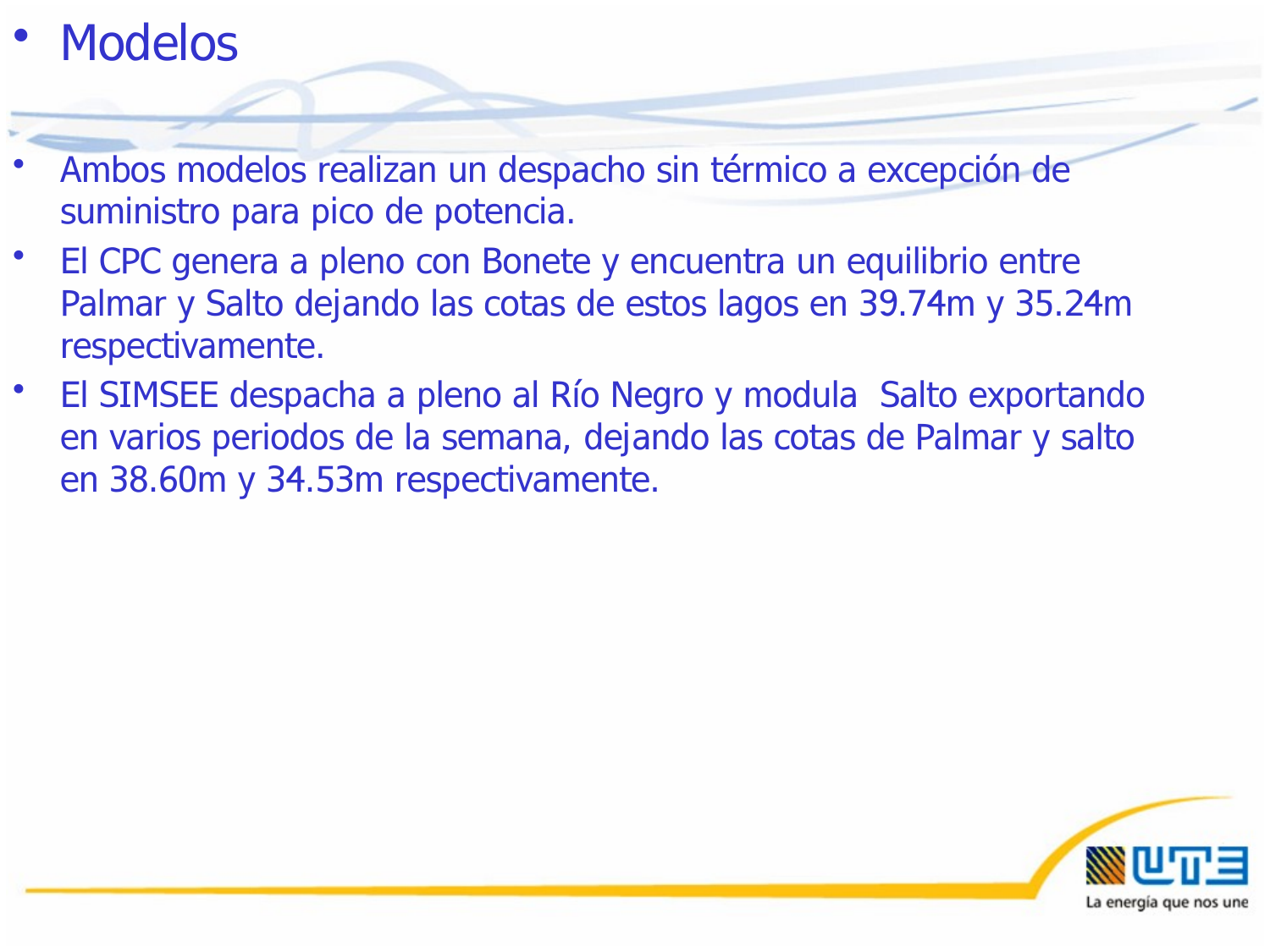

Modelos

Ambos modelos realizan un despacho sin térmico a excepción de suministro para pico de potencia.
El CPC genera a pleno con Bonete y encuentra un equilibrio entre Palmar y Salto dejando las cotas de estos lagos en 39.74m y 35.24m respectivamente.
El SIMSEE despacha a pleno al Río Negro y modula  Salto exportando en varios periodos de la semana, dejando las cotas de Palmar y salto en 38.60m y 34.53m respectivamente.